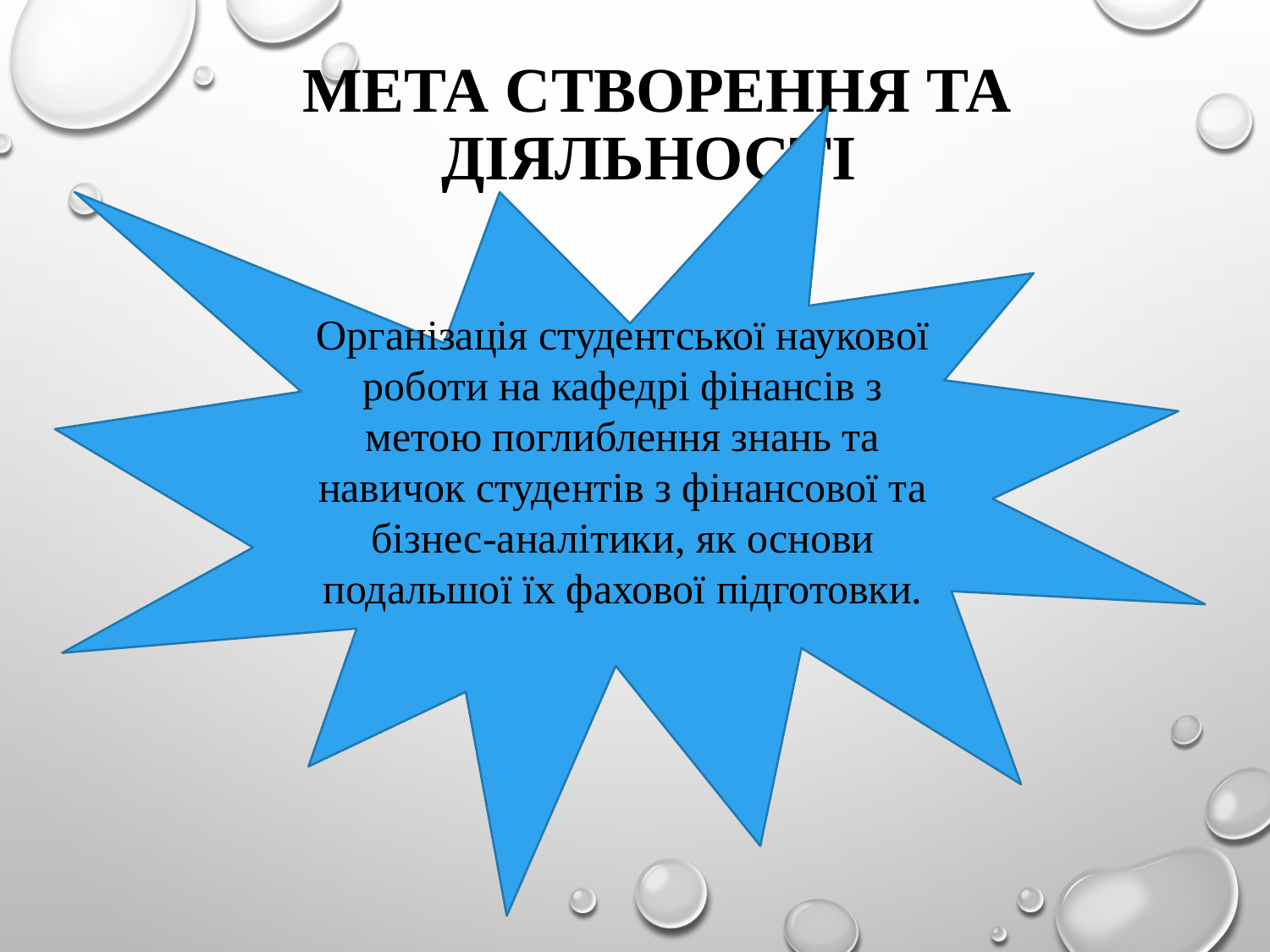

# Мета створення та діяльності
Організація студентської наукової роботи на кафедрі фінансів з метою поглиблення знань та навичок студентів з фінансової та бізнес-аналітики, як основи подальшої їх фахової підготовки.